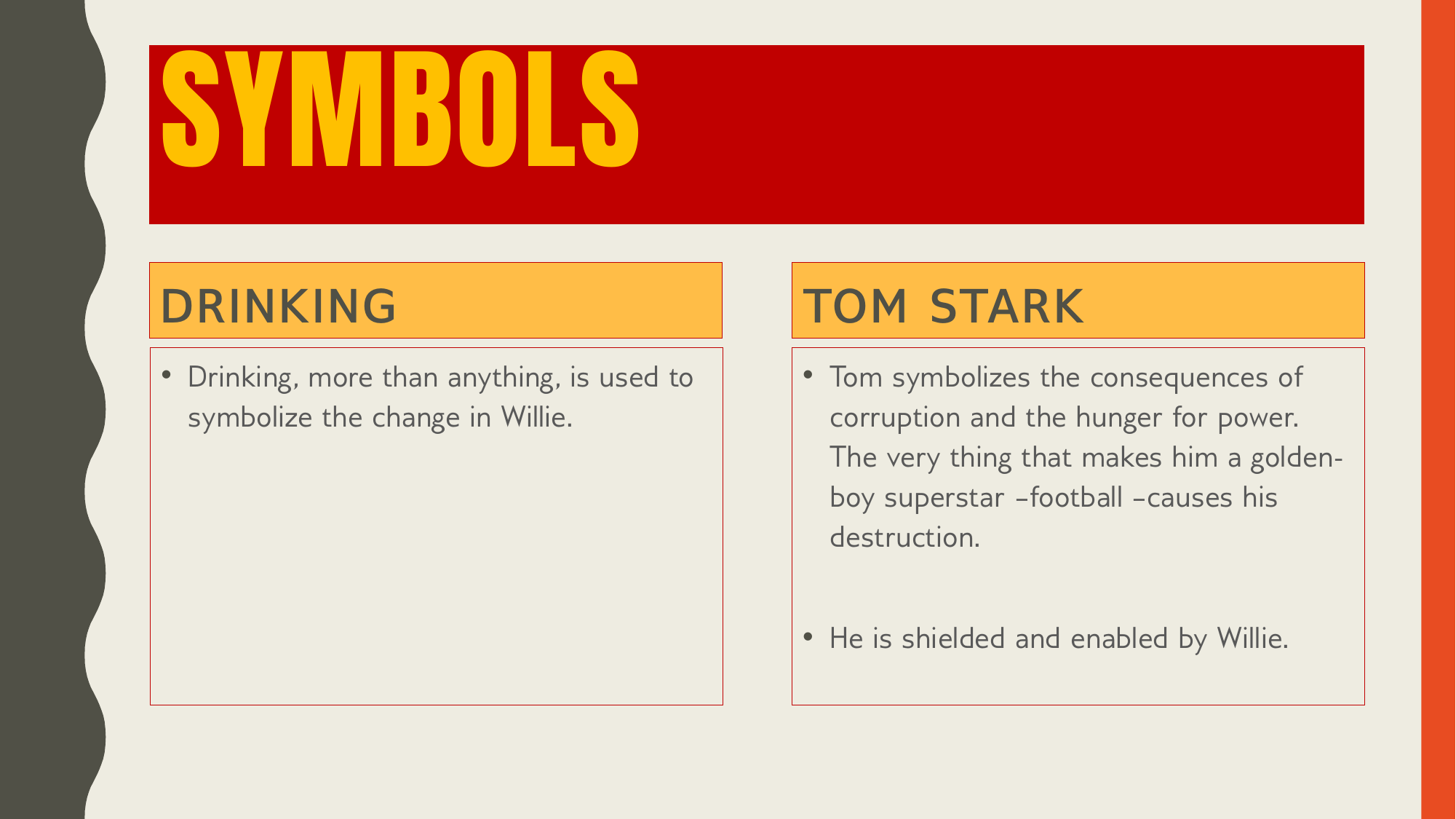

# symbols
drinking
Tom stark
Drinking, more than anything, is used to symbolize the change in Willie.
Tom symbolizes the consequences of corruption and the hunger for power.  The very thing that makes him a golden-boy superstar –football –causes his destruction.

He is shielded and enabled by Willie.